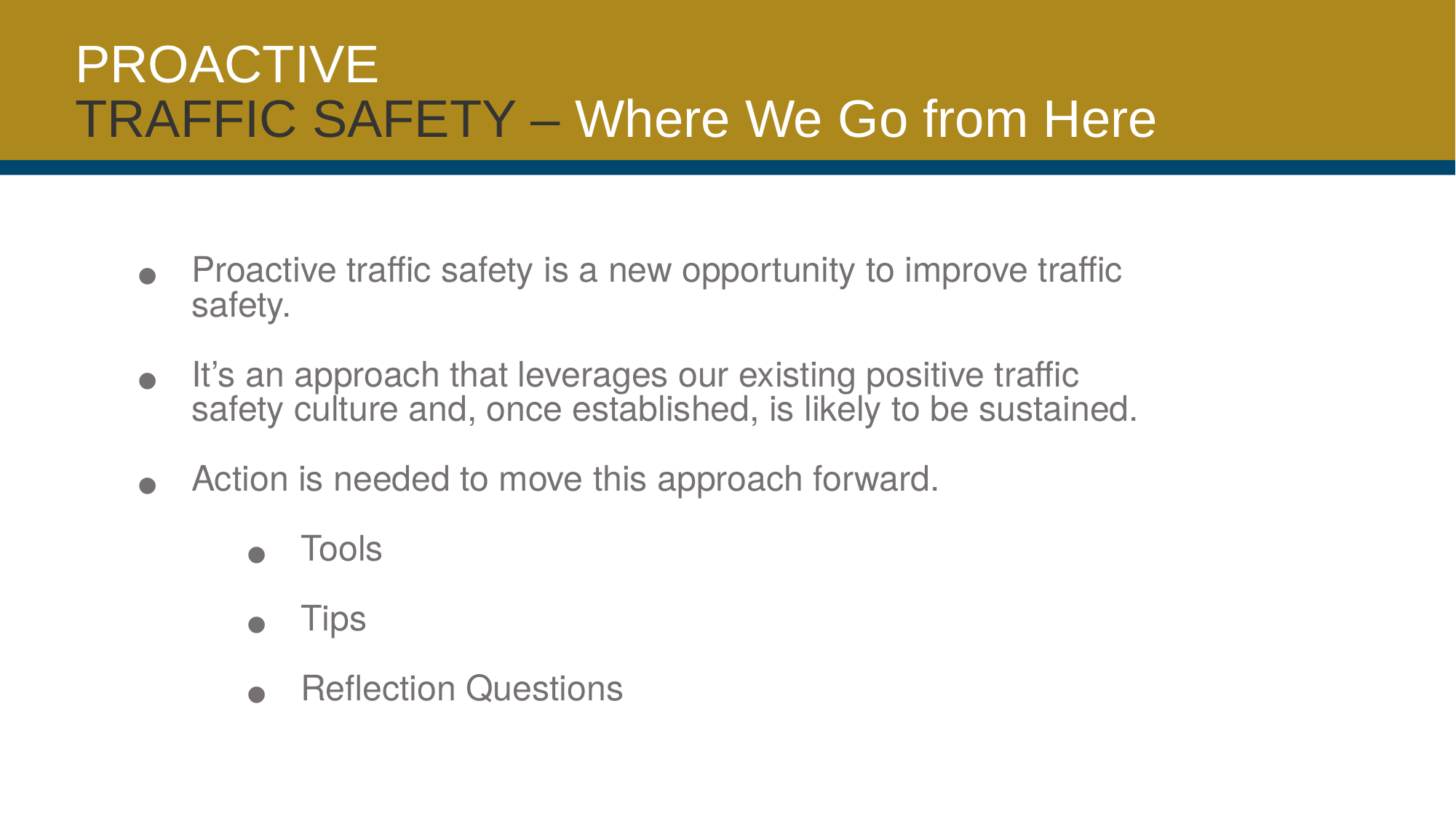

PROACTIVE
TRAFFIC SAFETY – Where We Go from Here

Proactive traffic safety is a new opportunity to improve traffic safety.

It’s an approach that leverages our existing positive traffic safety culture and, once established, is likely to be sustained.

Action is needed to move this approach forward.

Tools

Tips

Reflection Questions